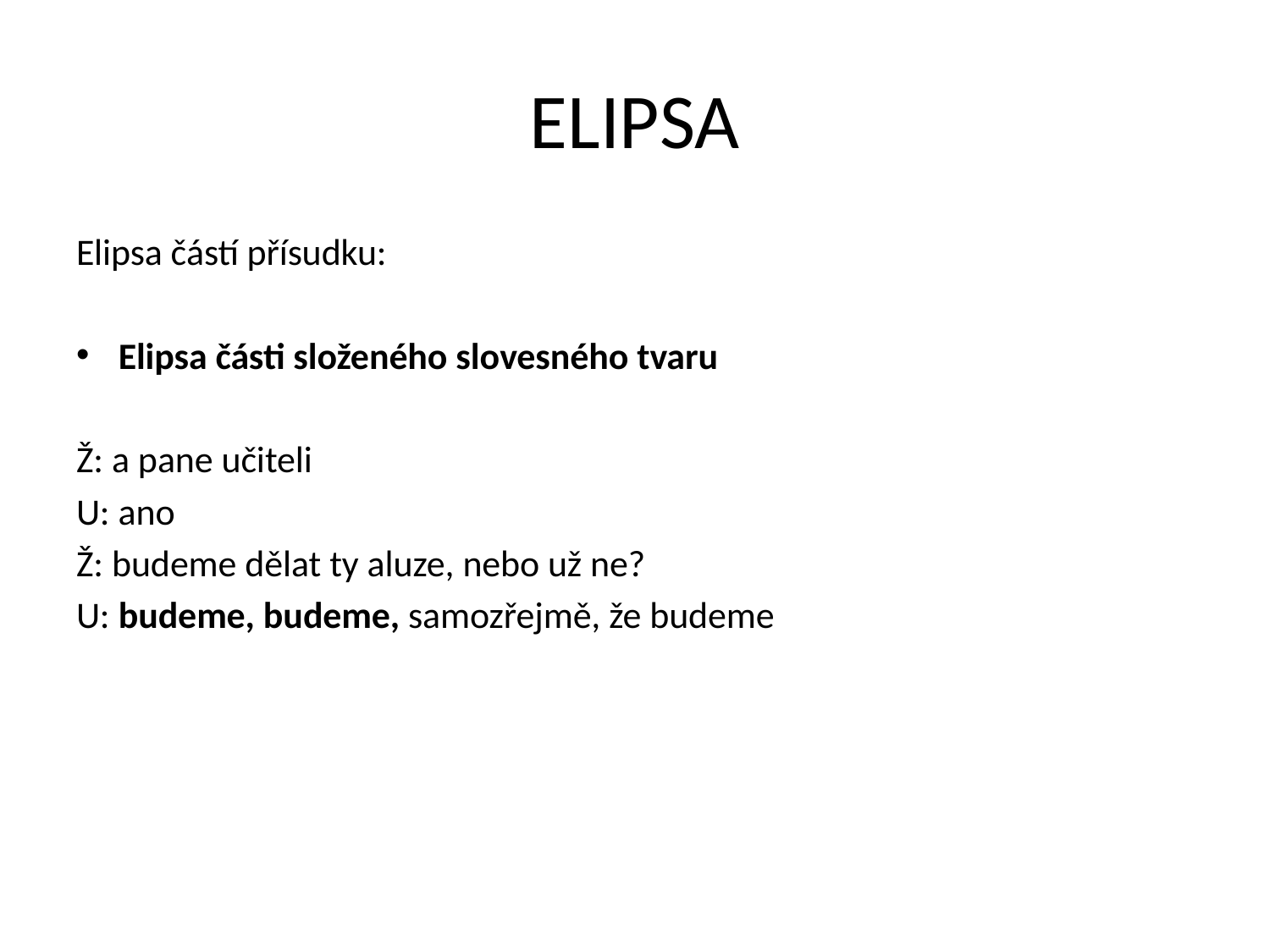

# ELIPSA
Elipsa částí přísudku:

Elipsa části složeného slovesného tvaru

Ž: a pane učiteli
U: ano
Ž: budeme dělat ty aluze, nebo už ne?
U: budeme, budeme, samozřejmě, že budeme